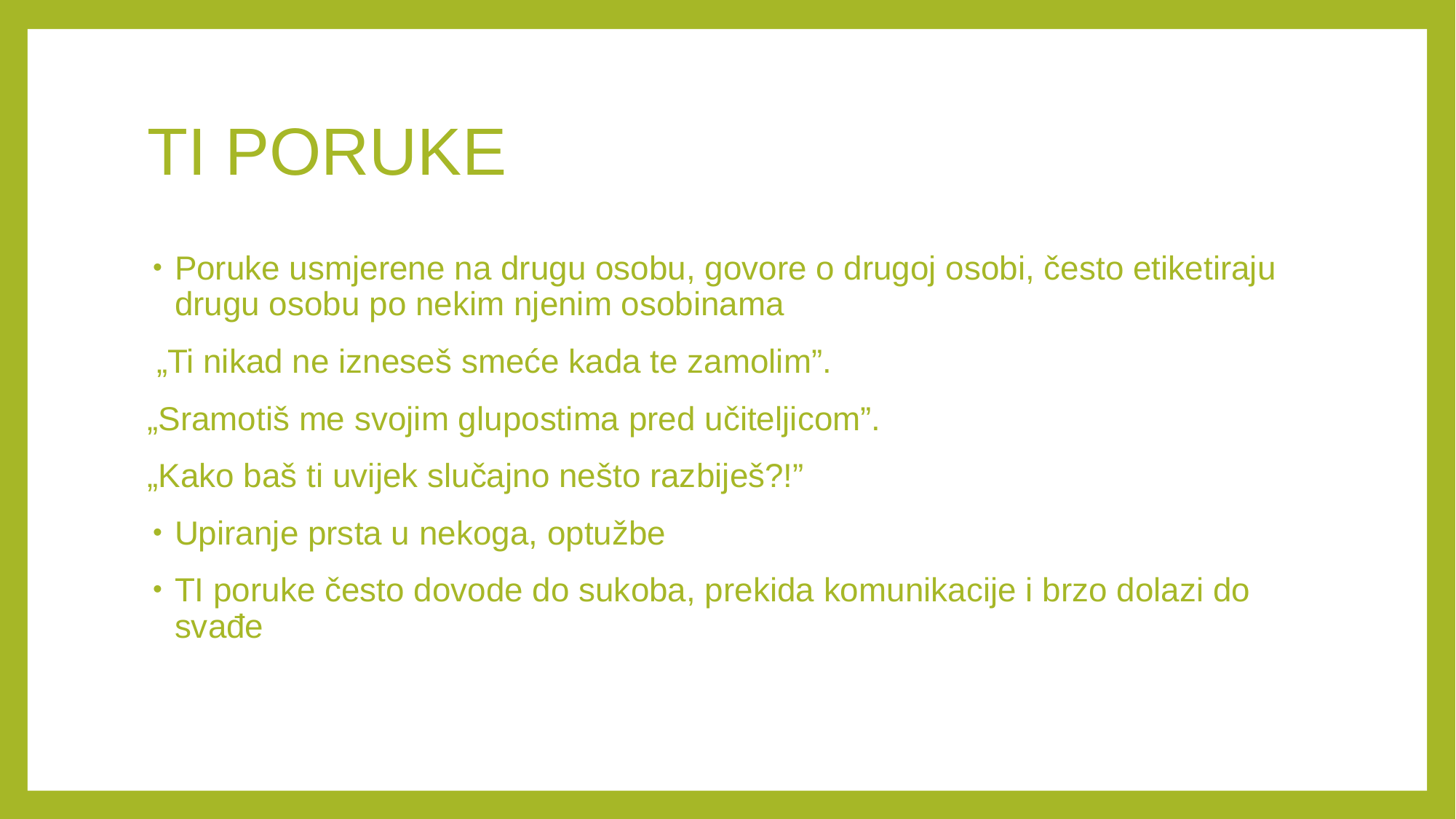

# TI PORUKE
Poruke usmjerene na drugu osobu, govore o drugoj osobi, često etiketiraju drugu osobu po nekim njenim osobinama
 „Ti nikad ne izneseš smeće kada te zamolim”.
„Sramotiš me svojim glupostima pred učiteljicom”.
„Kako baš ti uvijek slučajno nešto razbiješ?!”
Upiranje prsta u nekoga, optužbe
TI poruke često dovode do sukoba, prekida komunikacije i brzo dolazi do svađe